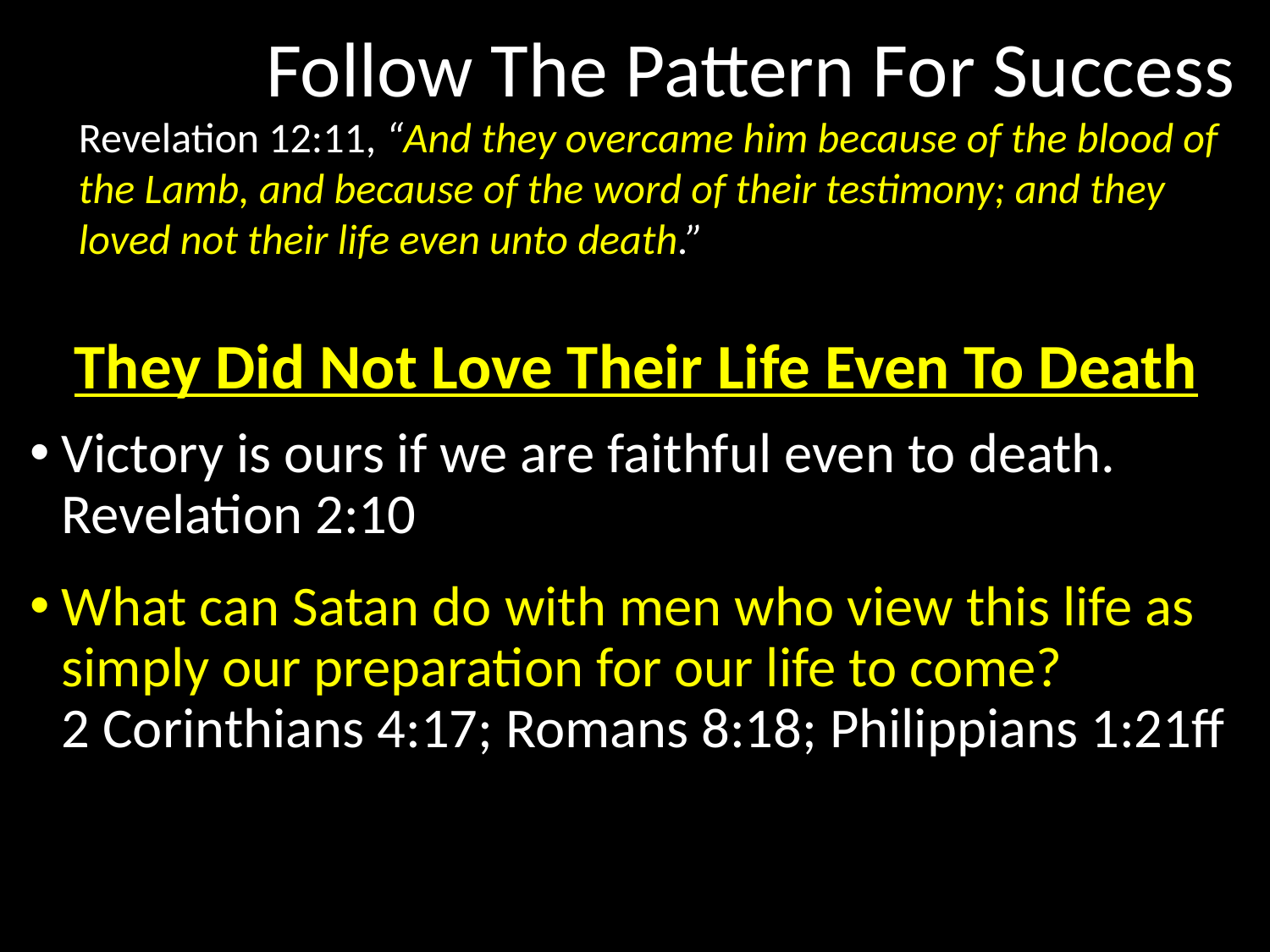

# Follow The Pattern For Success
Revelation 12:11, “And they overcame him because of the blood of the Lamb, and because of the word of their testimony; and they loved not their life even unto death.”
They Did Not Love Their Life Even To Death
Victory is ours if we are faithful even to death. Revelation 2:10
What can Satan do with men who view this life as simply our preparation for our life to come?
2 Corinthians 4:17; Romans 8:18; Philippians 1:21ff